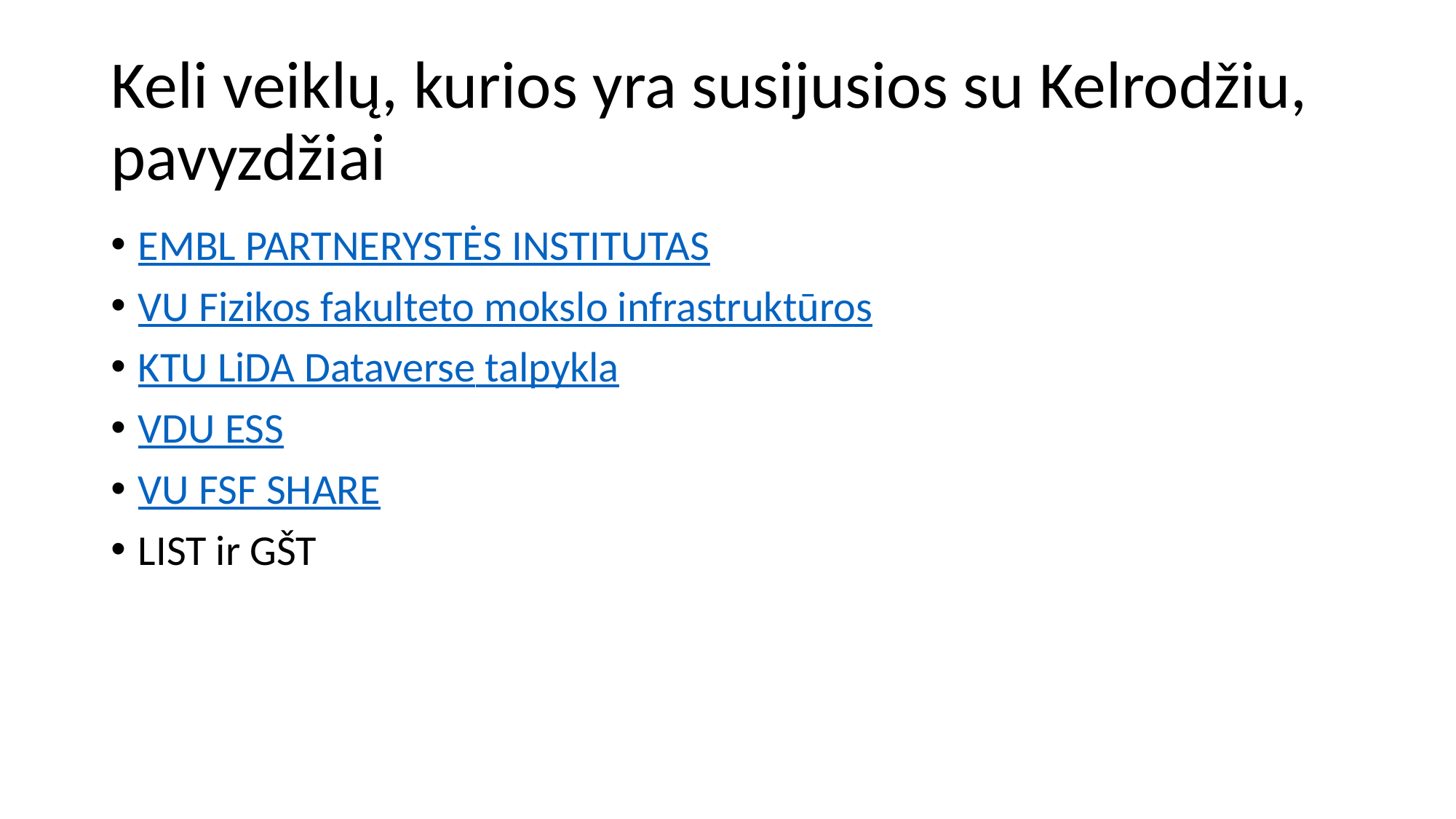

# Keli veiklų, kurios yra susijusios su Kelrodžiu, pavyzdžiai
EMBL PARTNERYSTĖS INSTITUTAS
VU Fizikos fakulteto mokslo infrastruktūros
KTU LiDA Dataverse talpykla
VDU ESS
VU FSF SHARE
LIST ir GŠT